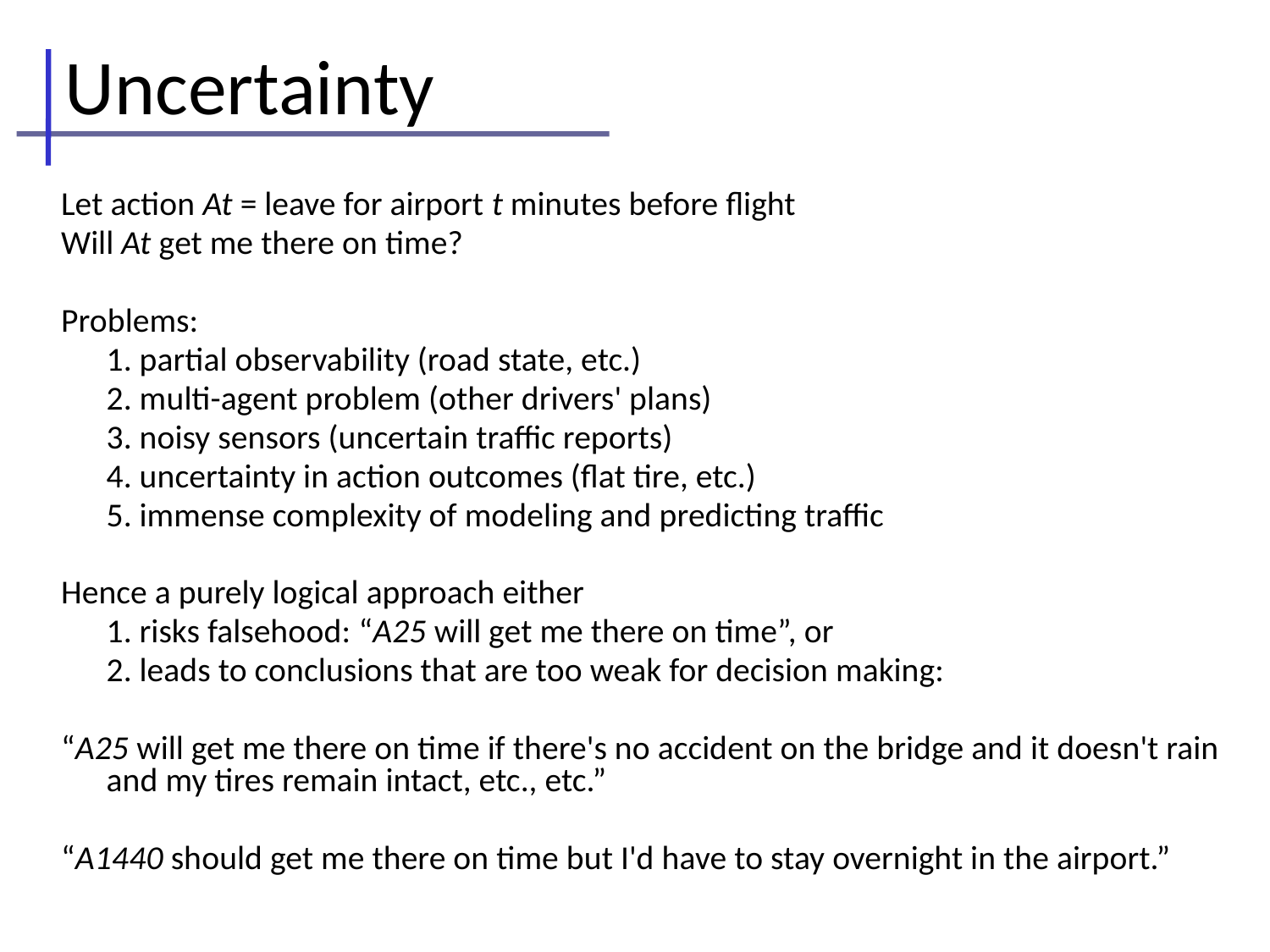

# Uncertainty

Let action At = leave for airport t minutes before flight
Will At get me there on time?

Problems:
	1. partial observability (road state, etc.)
	2. multi-agent problem (other drivers' plans)
	3. noisy sensors (uncertain traffic reports)
	4. uncertainty in action outcomes (flat tire, etc.)
	5. immense complexity of modeling and predicting traffic

Hence a purely logical approach either
	1. risks falsehood: “A25 will get me there on time”, or
	2. leads to conclusions that are too weak for decision making:

“A25 will get me there on time if there's no accident on the bridge and it doesn't rain and my tires remain intact, etc., etc.”

“A1440 should get me there on time but I'd have to stay overnight in the airport.”